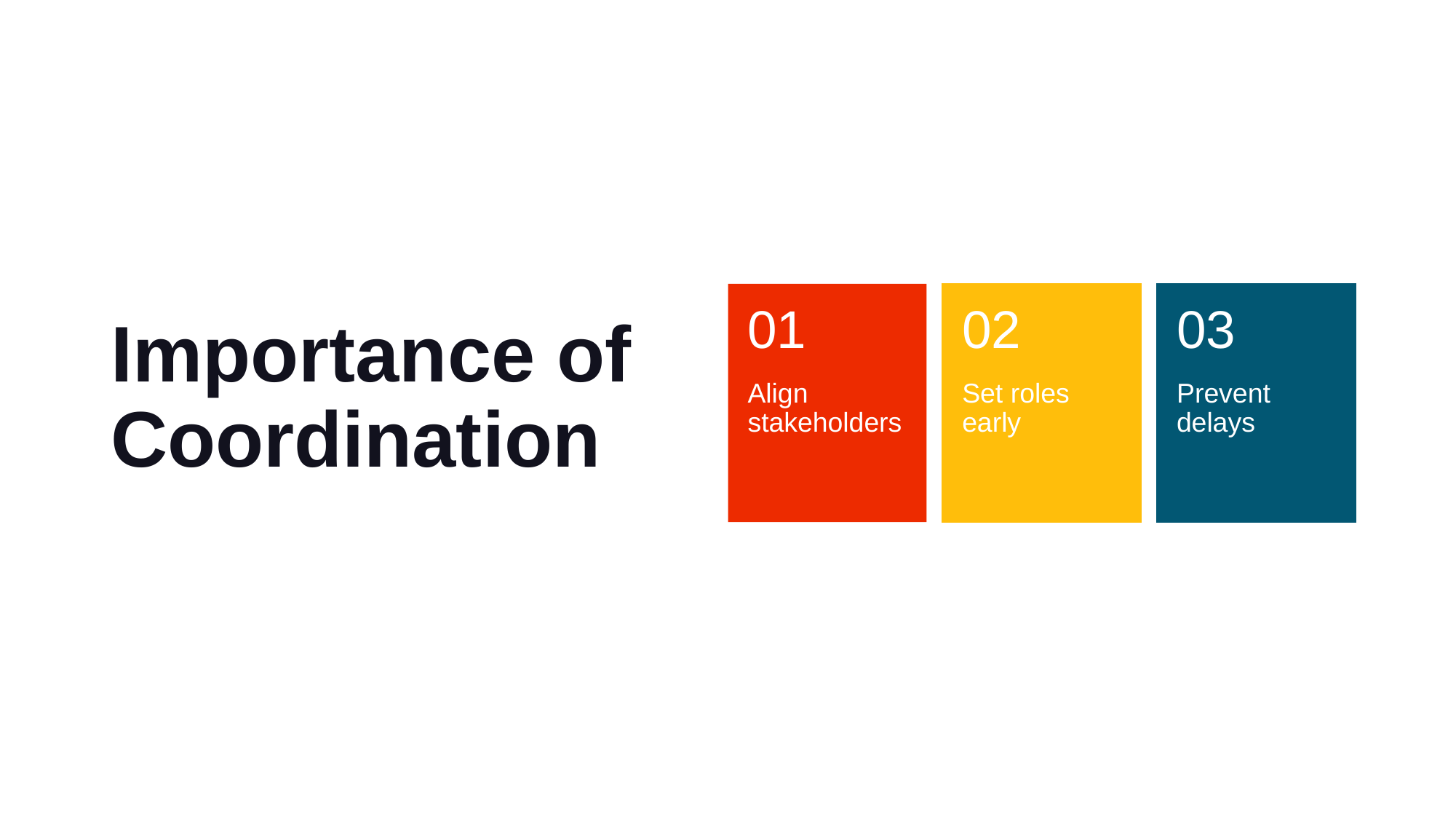

# Importance of Coordination
Align stakeholders
01
Set roles early
02
Prevent delays
03